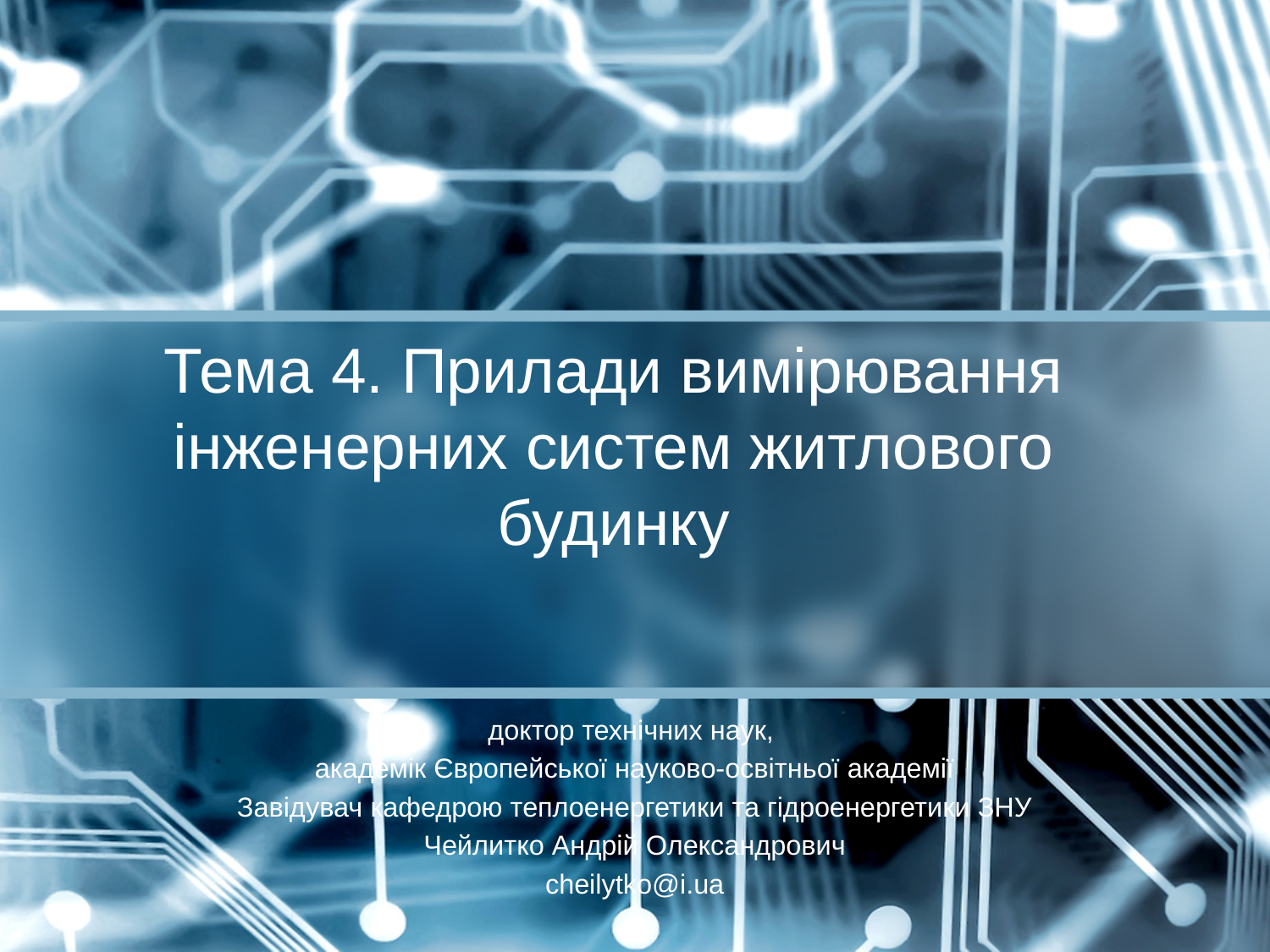

# Тема 4. Прилади вимірювання інженерних систем житлового будинку
доктор технічних наук,
академік Європейської науково-освітньої академії
Завідувач кафедрою теплоенергетики та гідроенергетики ЗНУ
Чейлитко Андрій Олександрович
cheilytko@i.ua